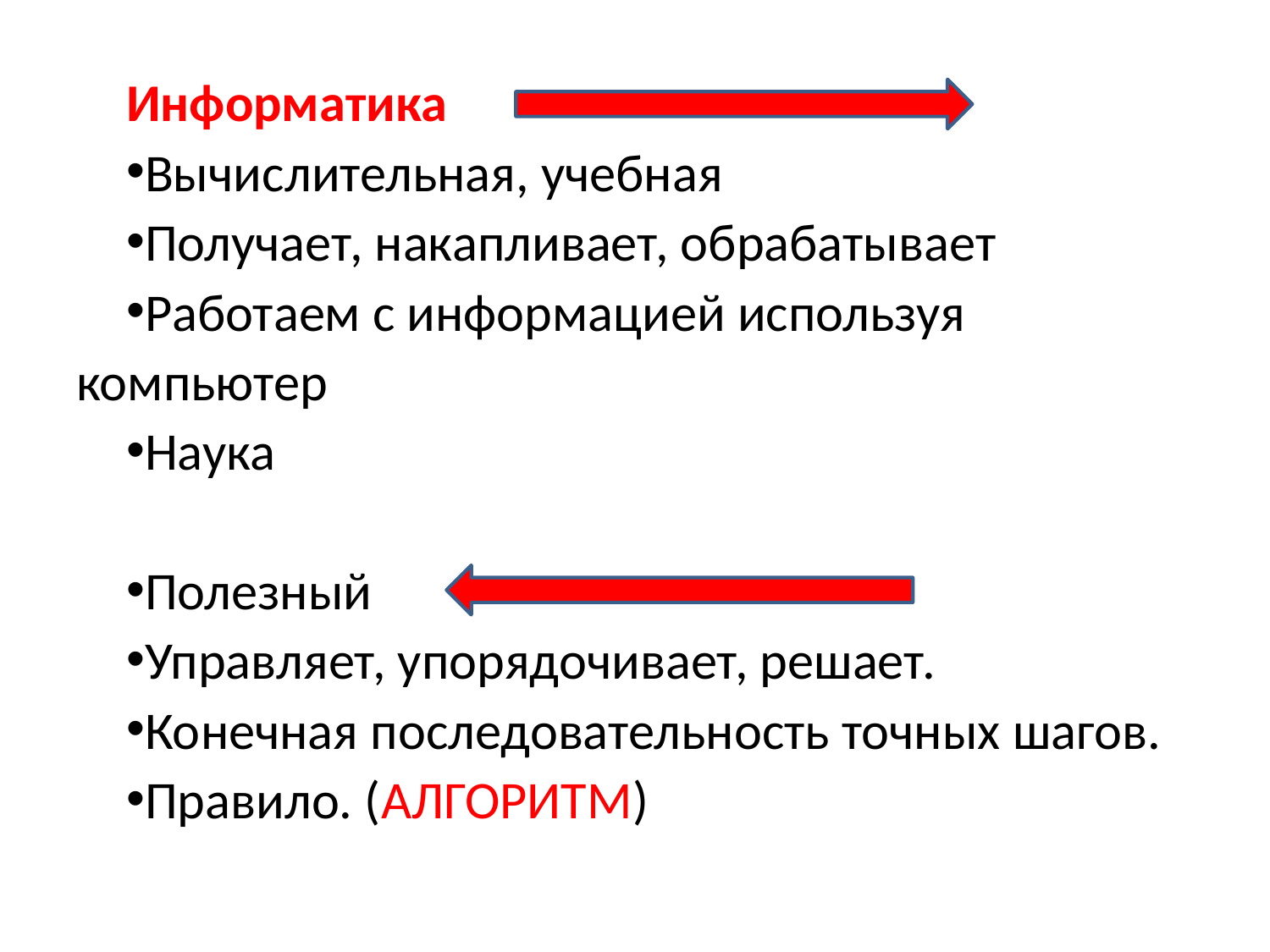

Информатика
Вычислительная, учебная
Получает, накапливает, обрабатывает
Работаем с информацией используя компьютер
Наука

Полезный
Управляет, упорядочивает, решает.
Конечная последовательность точных шагов.
Правило. (АЛГОРИТМ)